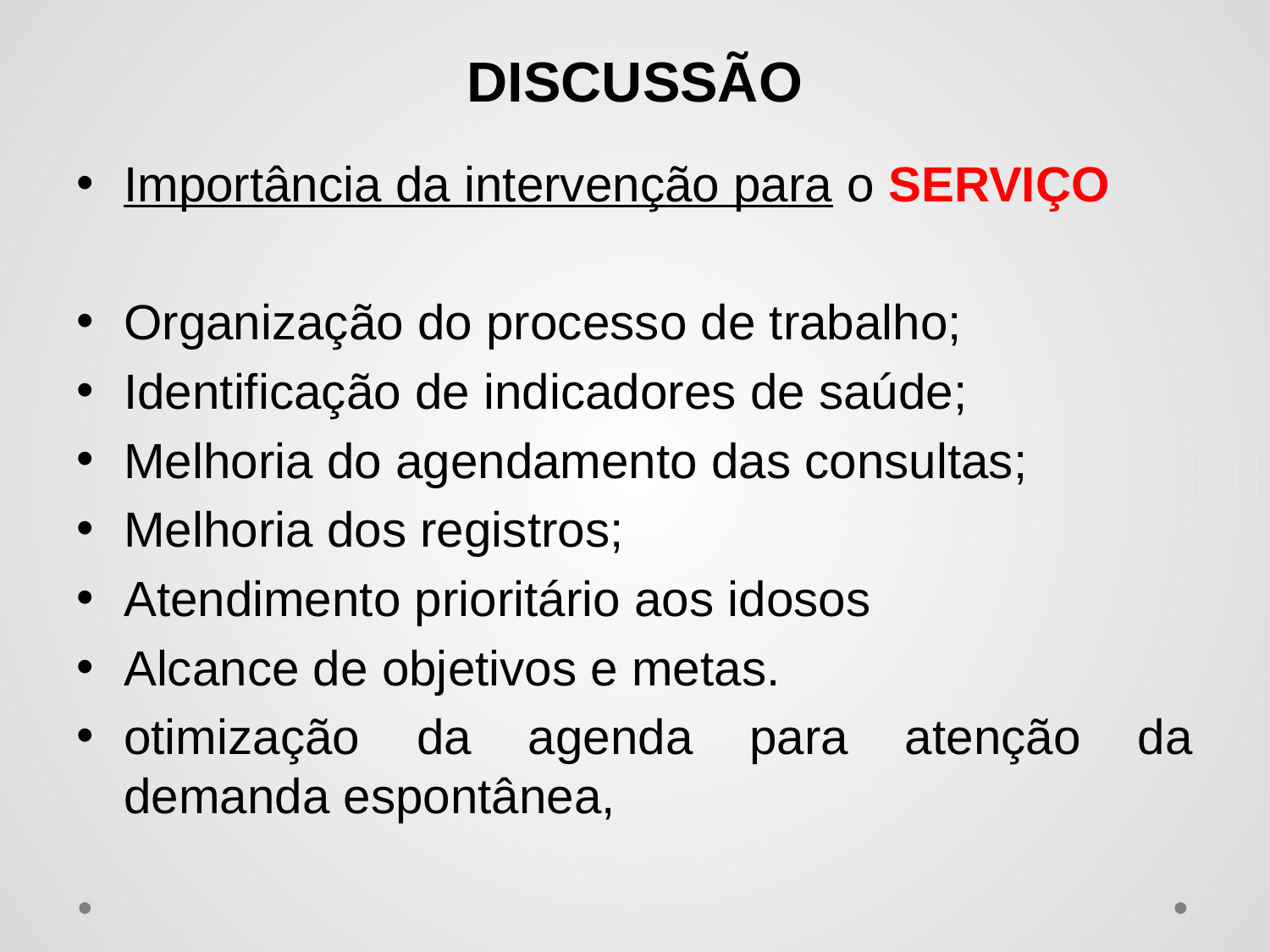

# DISCUSSÃO
Importância da intervenção para o SERVIÇO

Organização do processo de trabalho;
Identificação de indicadores de saúde;
Melhoria do agendamento das consultas;
Melhoria dos registros;
Atendimento prioritário aos idosos
Alcance de objetivos e metas.
otimização da agenda para atenção da demanda espontânea,